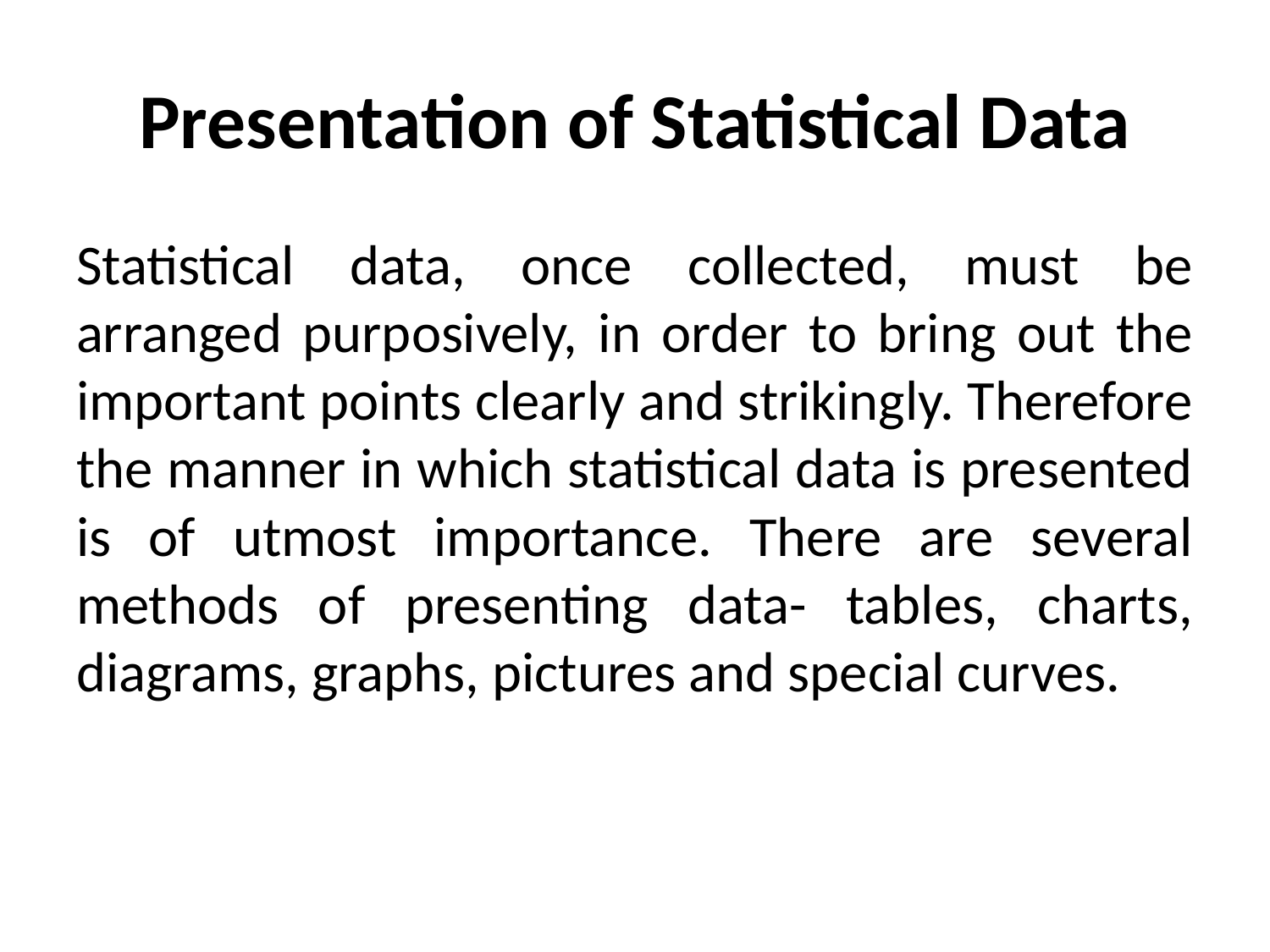

# Presentation of Statistical Data
Statistical data, once collected, must be arranged purposively, in order to bring out the important points clearly and strikingly. Therefore the manner in which statistical data is presented is of utmost importance. There are several methods of presenting data- tables, charts, diagrams, graphs, pictures and special curves.